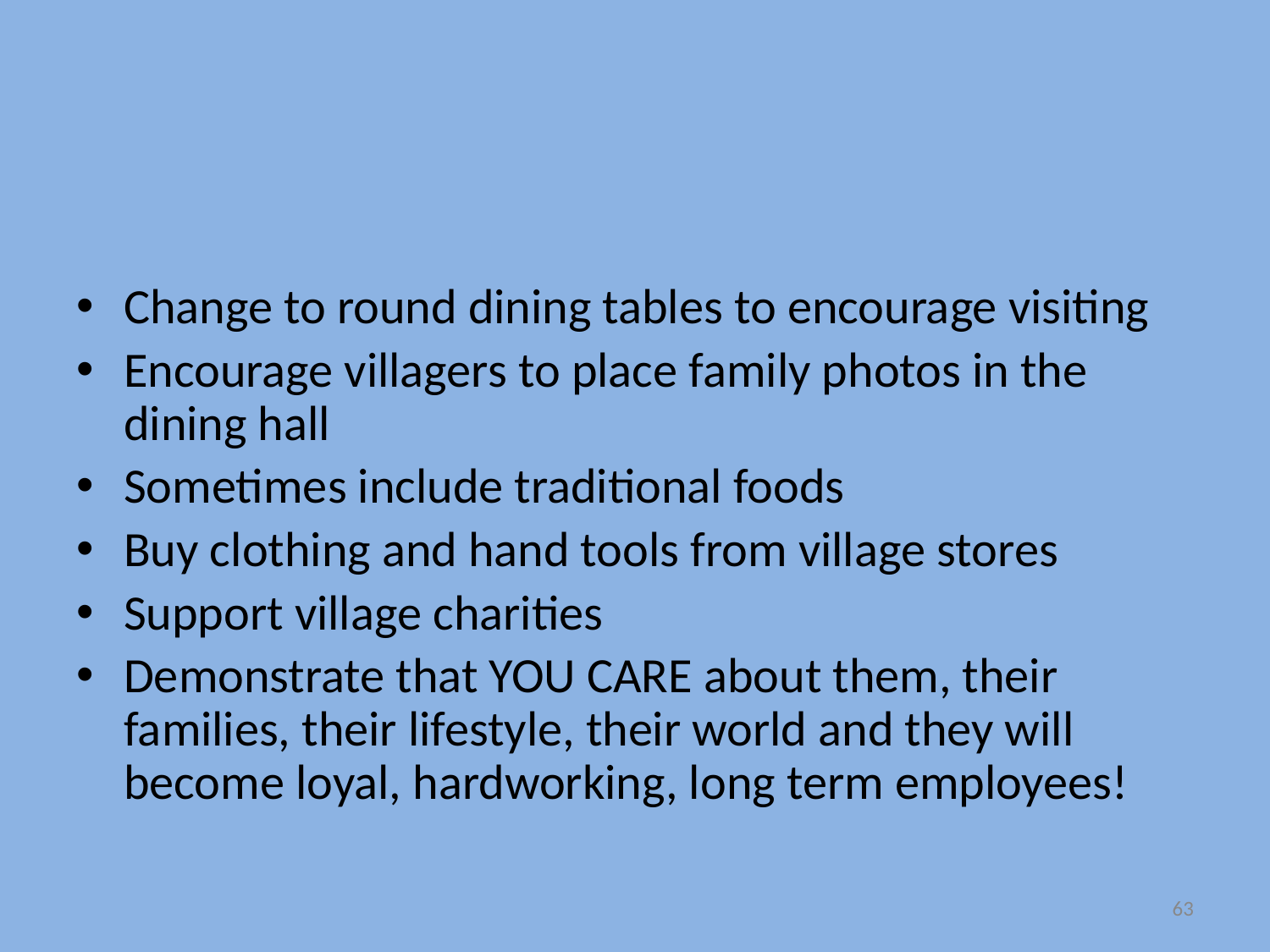

#
Change to round dining tables to encourage visiting
Encourage villagers to place family photos in the dining hall
Sometimes include traditional foods
Buy clothing and hand tools from village stores
Support village charities
Demonstrate that YOU CARE about them, their families, their lifestyle, their world and they will become loyal, hardworking, long term employees!
63